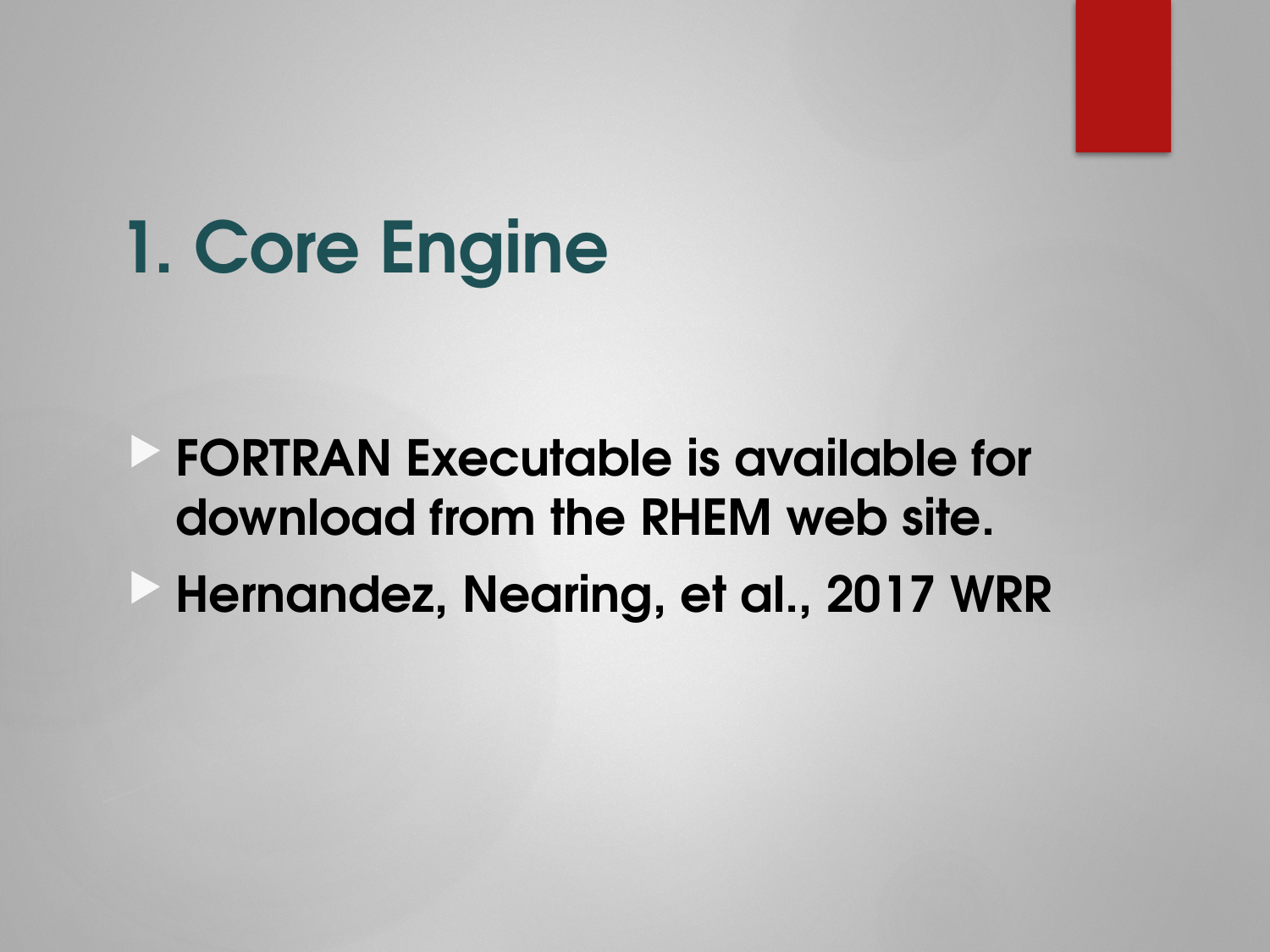

# 1. Core Engine
FORTRAN Executable is available for download from the RHEM web site.
Hernandez, Nearing, et al., 2017 WRR